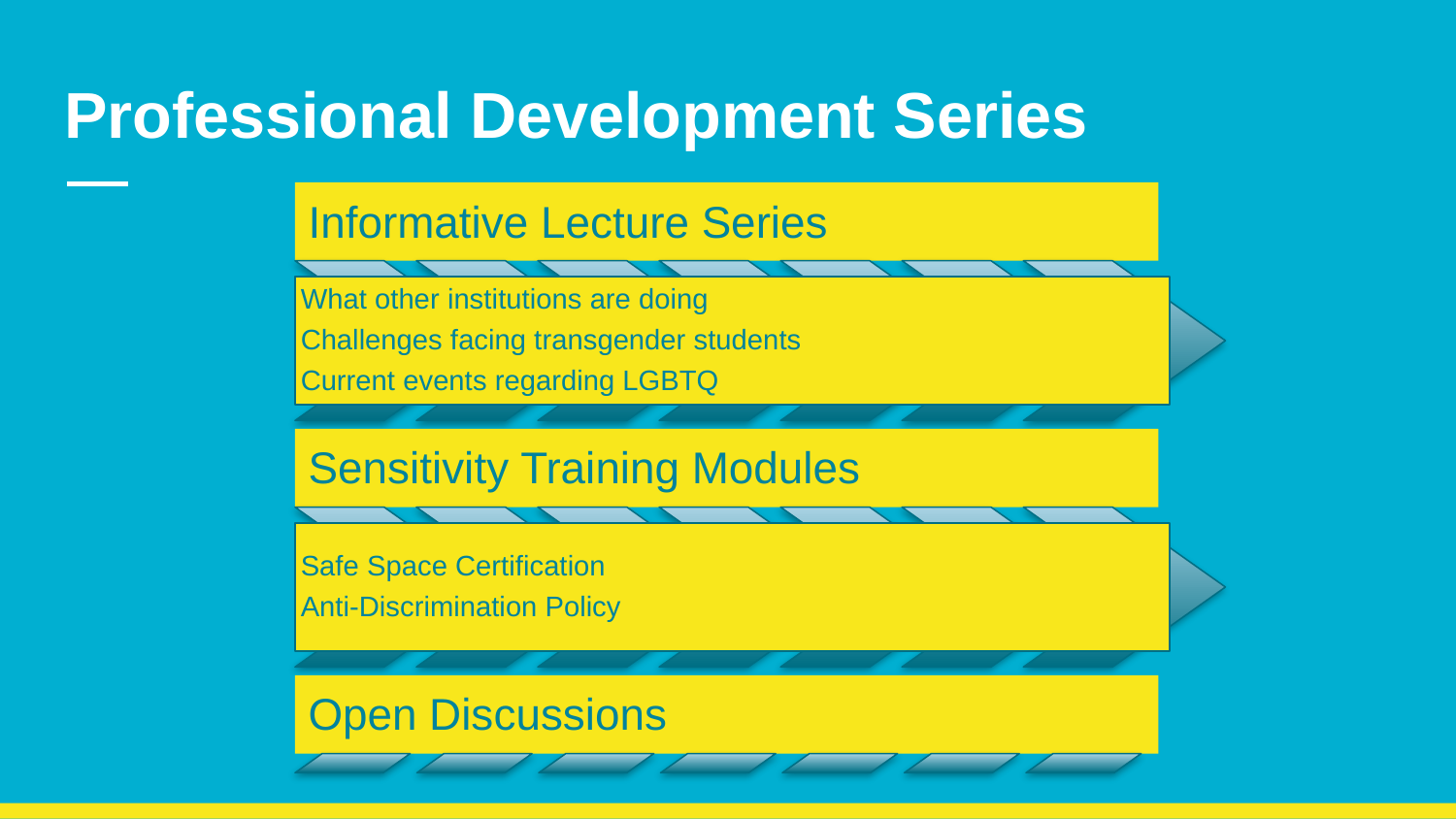

# Professional Development Series
Informative Lecture Series
What other institutions are doing
Challenges facing transgender students
Current events regarding LGBTQ
Sensitivity Training Modules
Safe Space Certification
Anti-Discrimination Policy
Open Discussions